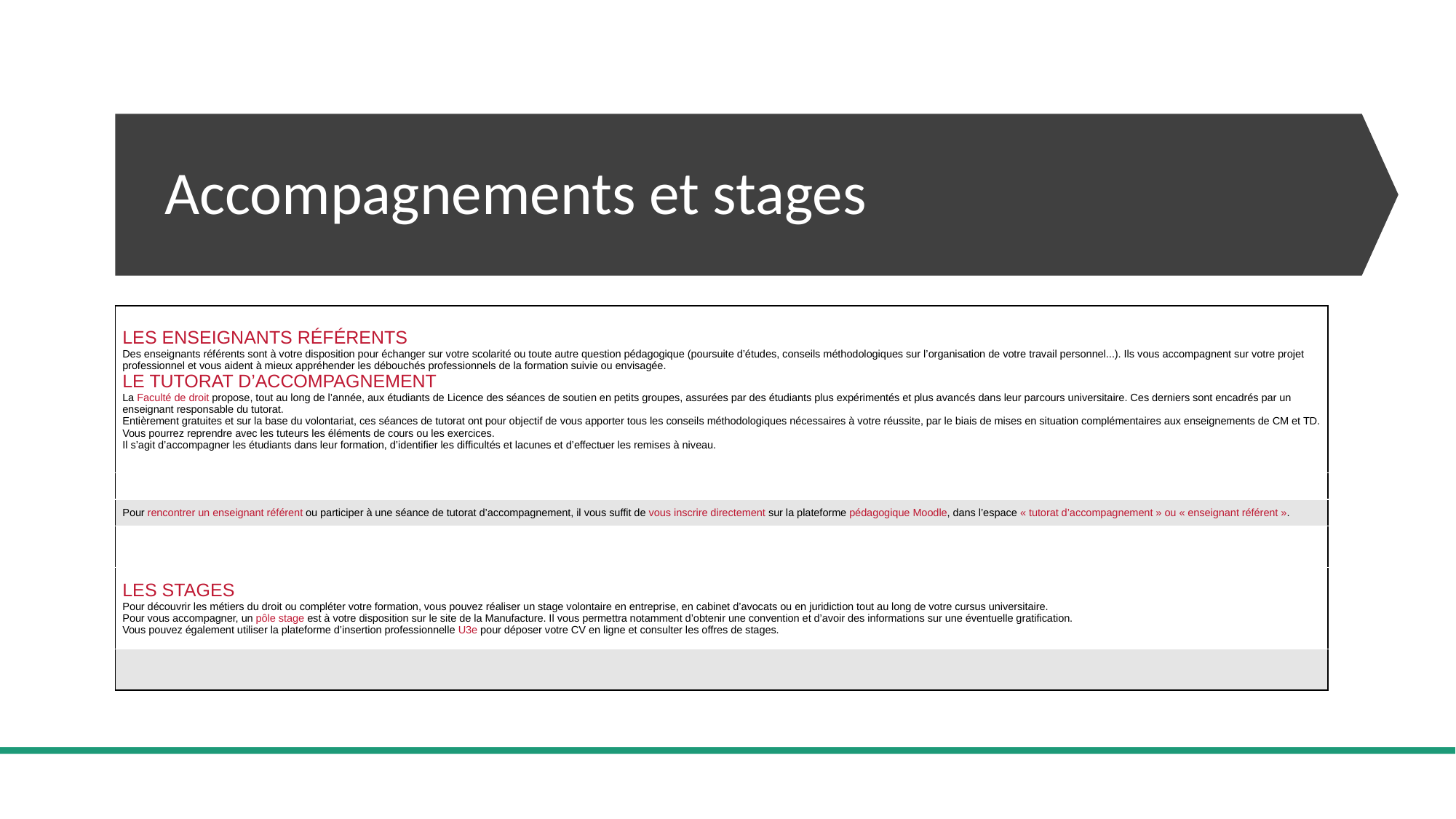

# Accompagnements et stages
| LES ENSEIGNANTS RÉFÉRENTS Des enseignants référents sont à votre disposition pour échanger sur votre scolarité ou toute autre question pédagogique (poursuite d’études, conseils méthodologiques sur l’organisation de votre travail personnel...). Ils vous accompagnent sur votre projet professionnel et vous aident à mieux appréhender les débouchés professionnels de la formation suivie ou envisagée. LE TUTORAT D’ACCOMPAGNEMENT La Faculté de droit propose, tout au long de l’année, aux étudiants de Licence des séances de soutien en petits groupes, assurées par des étudiants plus expérimentés et plus avancés dans leur parcours universitaire. Ces derniers sont encadrés par un enseignant responsable du tutorat. Entièrement gratuites et sur la base du volontariat, ces séances de tutorat ont pour objectif de vous apporter tous les conseils méthodologiques nécessaires à votre réussite, par le biais de mises en situation complémentaires aux enseignements de CM et TD. Vous pourrez reprendre avec les tuteurs les éléments de cours ou les exercices. Il s’agit d’accompagner les étudiants dans leur formation, d’identifier les difficultés et lacunes et d’effectuer les remises à niveau. |
| --- |
| MODALITÉS PRATIQUES D’INSCRIPTION |
| Pour rencontrer un enseignant référent ou participer à une séance de tutorat d’accompagnement, il vous suffit de vous inscrire directement sur la plateforme pédagogique Moodle, dans l’espace « tutorat d’accompagnement » ou « enseignant référent ». |
|  |
| LES STAGES Pour découvrir les métiers du droit ou compléter votre formation, vous pouvez réaliser un stage volontaire en entreprise, en cabinet d’avocats ou en juridiction tout au long de votre cursus universitaire. Pour vous accompagner, un pôle stage est à votre disposition sur le site de la Manufacture. Il vous permettra notamment d’obtenir une convention et d’avoir des informations sur une éventuelle gratification. Vous pouvez également utiliser la plateforme d’insertion professionnelle U3e pour déposer votre CV en ligne et consulter les offres de stages. |
|  |